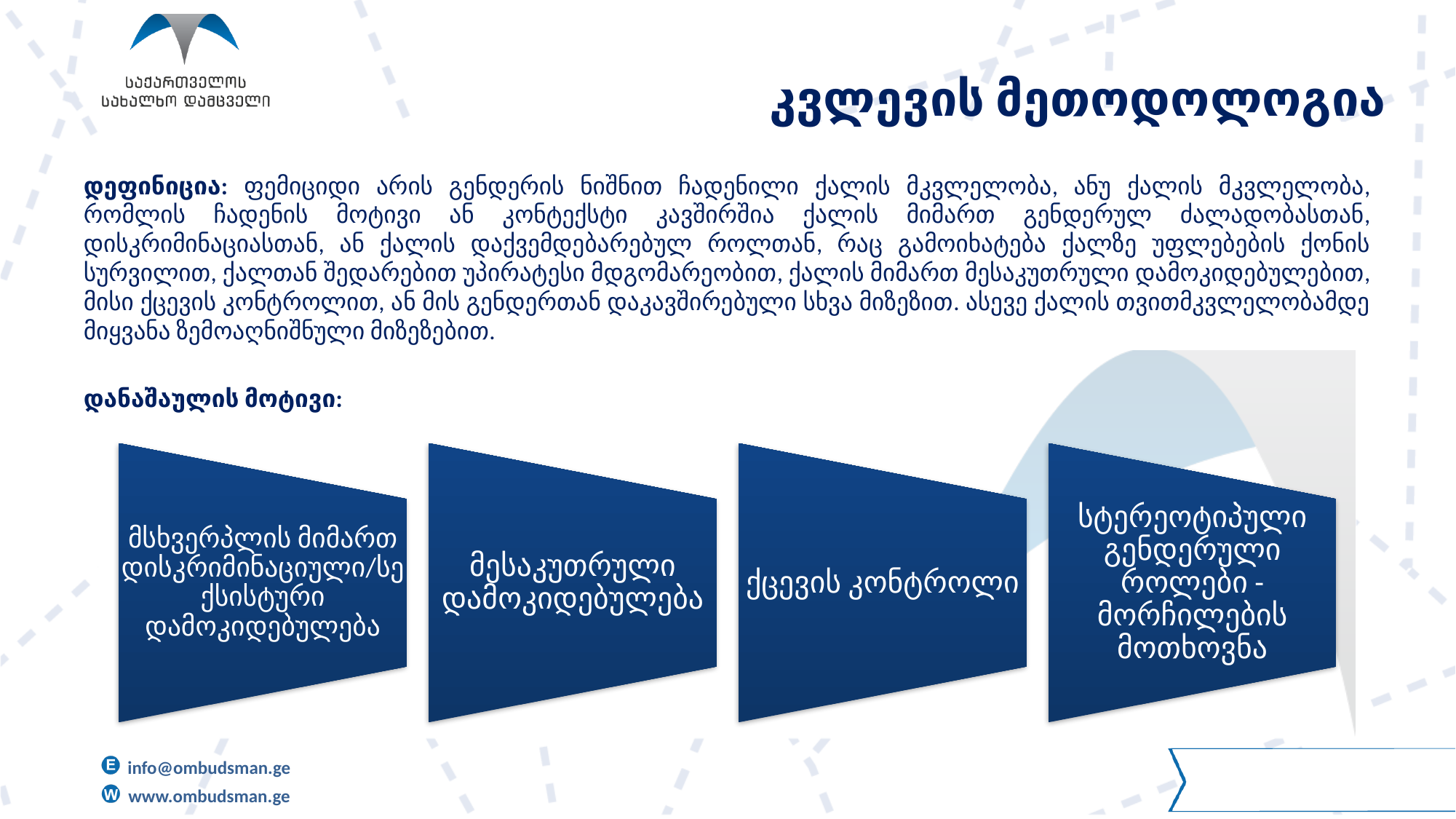

# კვლევის მეთოდოლოგია
დეფინიცია: ფემიციდი არის გენდერის ნიშნით ჩადენილი ქალის მკვლელობა, ანუ ქალის მკვლელობა, რომლის ჩადენის მოტივი ან კონტექსტი კავშირშია ქალის მიმართ გენდერულ ძალადობასთან, დისკრიმინაციასთან, ან ქალის დაქვემდებარებულ როლთან, რაც გამოიხატება ქალზე უფლებების ქონის სურვილით, ქალთან შედარებით უპირატესი მდგომარეობით, ქალის მიმართ მესაკუთრული დამოკიდებულებით, მისი ქცევის კონტროლით, ან მის გენდერთან დაკავშირებული სხვა მიზეზით. ასევე ქალის თვითმკვლელობამდე მიყვანა ზემოაღნიშნული მიზეზებით.

დანაშაულის მოტივი:
მსხვერპლის მიმართ დისკრიმინაციული/სექსისტური დამოკიდებულება
მესაკუთრული დამოკიდებულება
ქცევის კონტროლი
სტერეოტიპული გენდერული როლები - მორჩილების მოთხოვნა